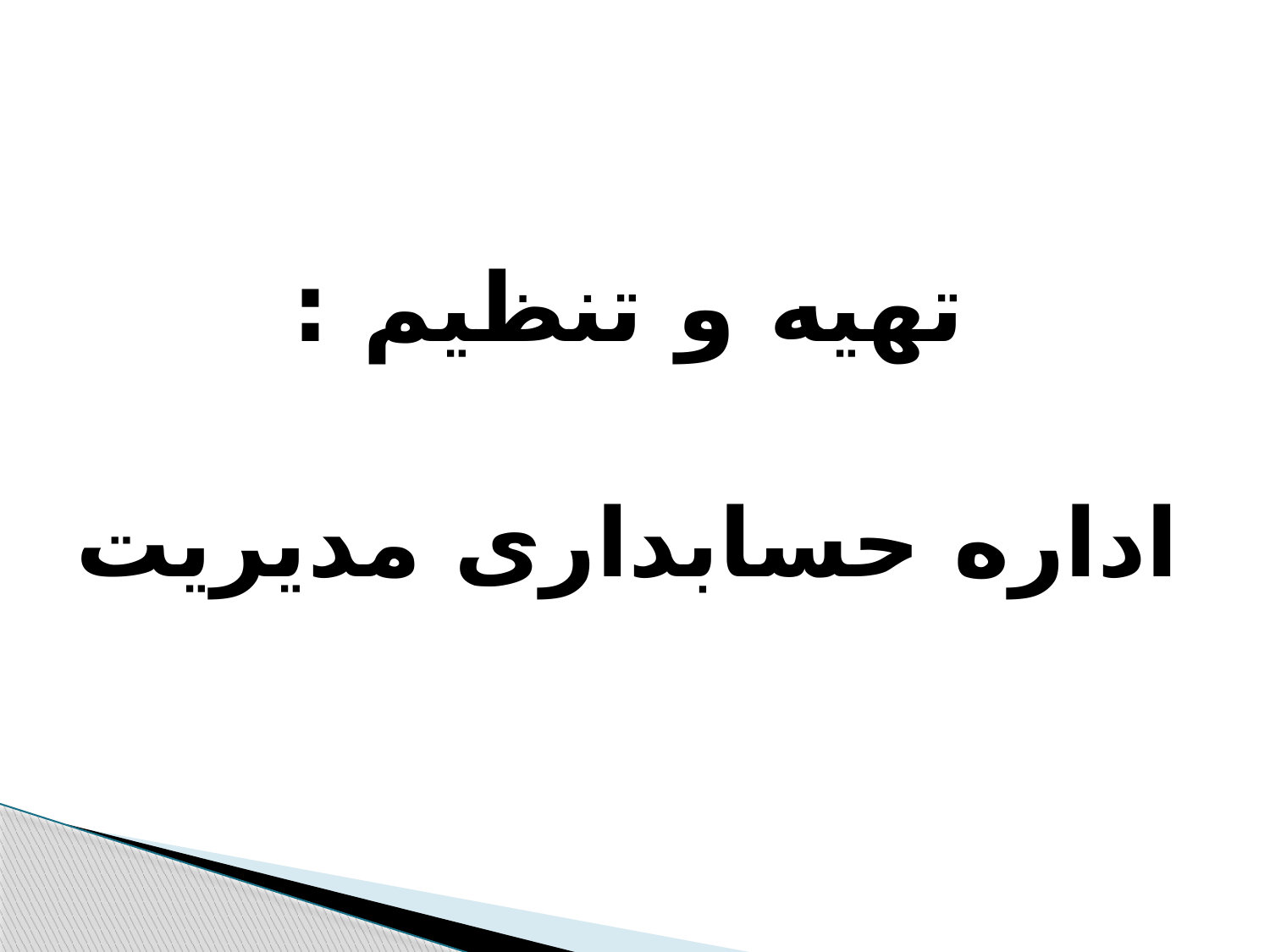

تهیه و تنظیم :
اداره حسابداری مدیریت